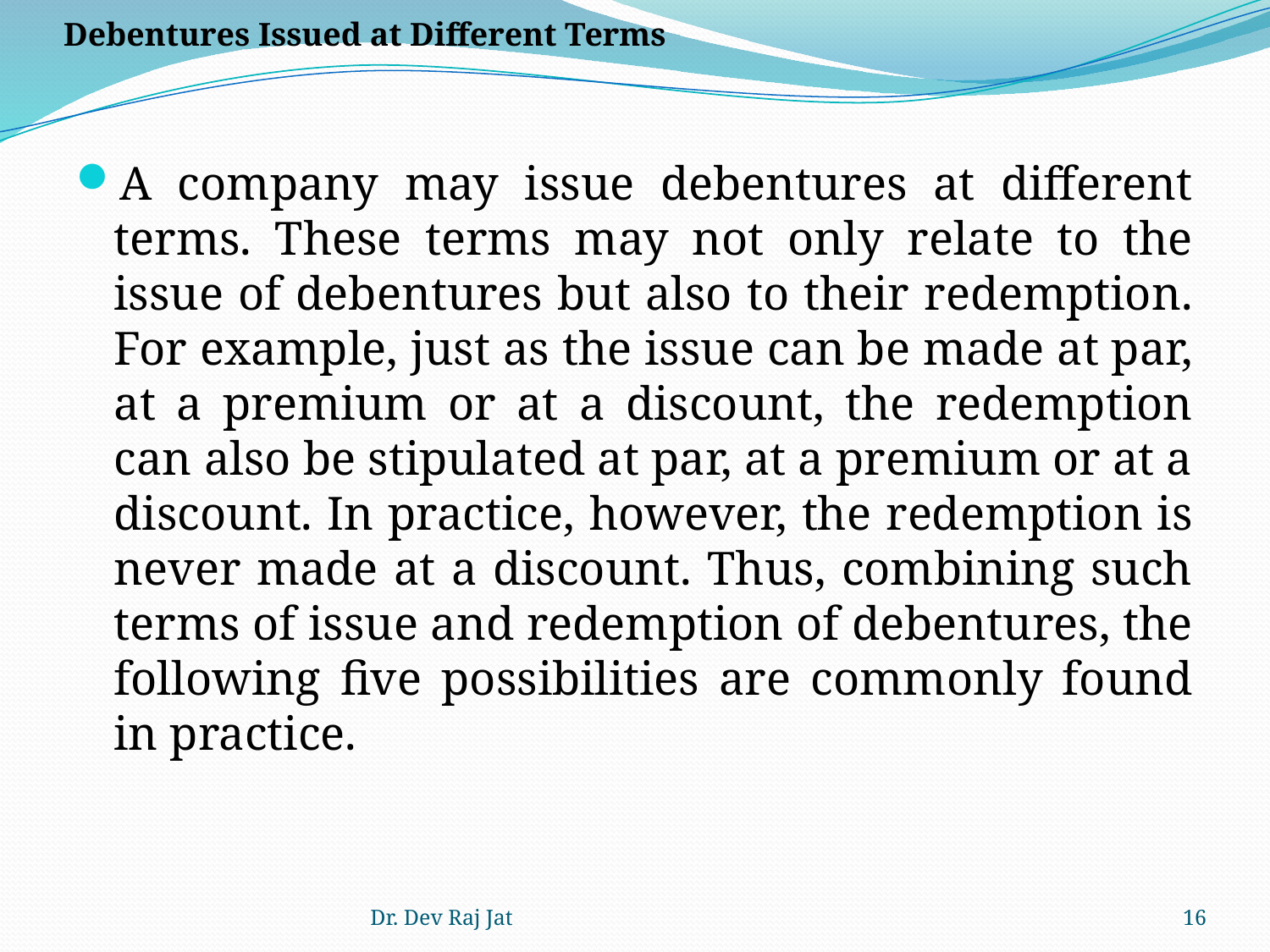

# Debentures Issued at Different Terms
A company may issue debentures at different terms. These terms may not only relate to the issue of debentures but also to their redemption. For example, just as the issue can be made at par, at a premium or at a discount, the redemption can also be stipulated at par, at a premium or at a discount. In practice, however, the redemption is never made at a discount. Thus, combining such terms of issue and redemption of debentures, the following five possibilities are commonly found in practice.

Dr. Dev Raj Jat
16